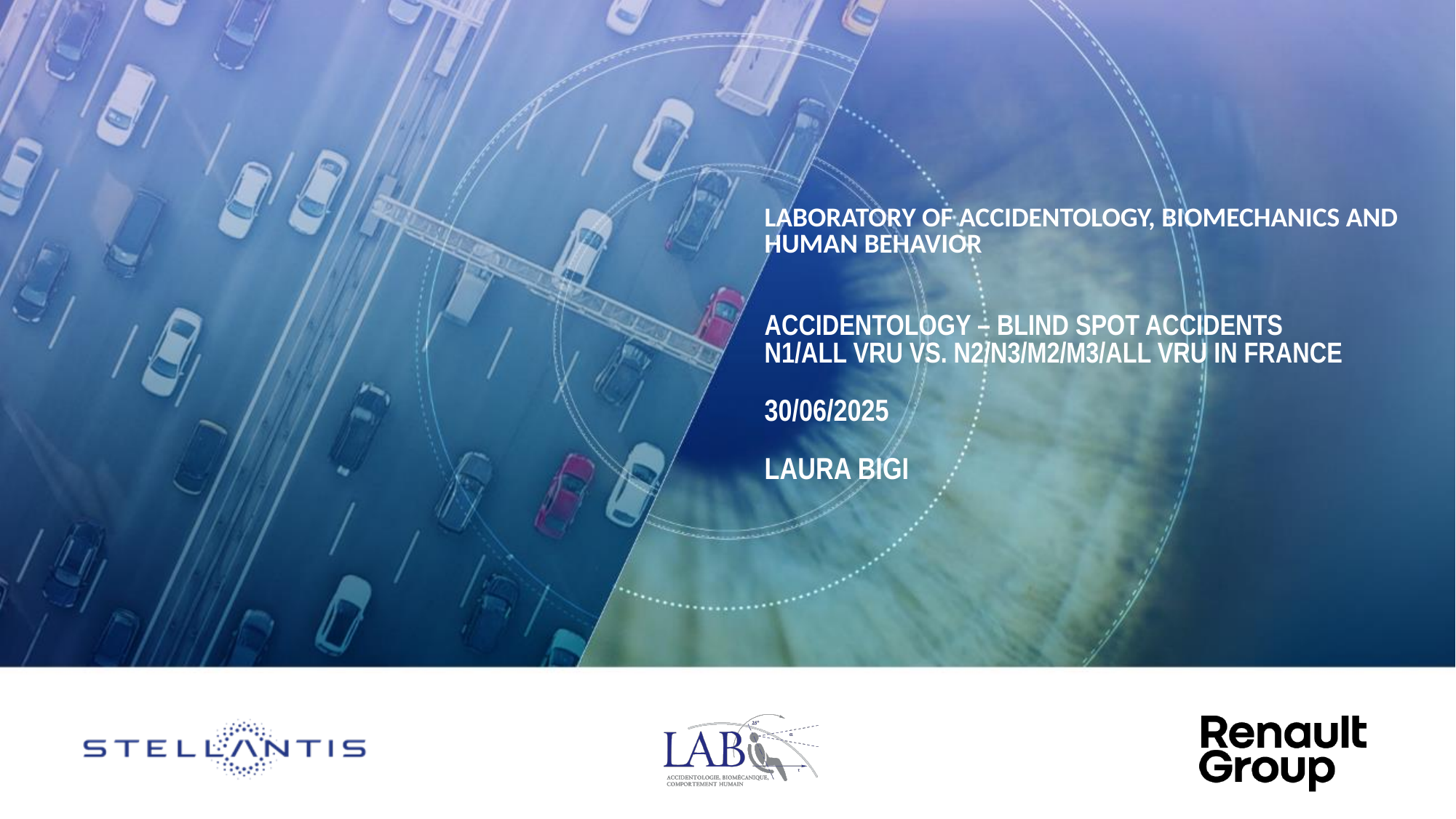

# Laboratory of Accidentology, Biomechanics and Human behavior Accidentology – Blind Spot Accidents N1/all VRU vs. N2/N3/M2/M3/All VRU in FRANCE 30/06/2025 Laura BIGI